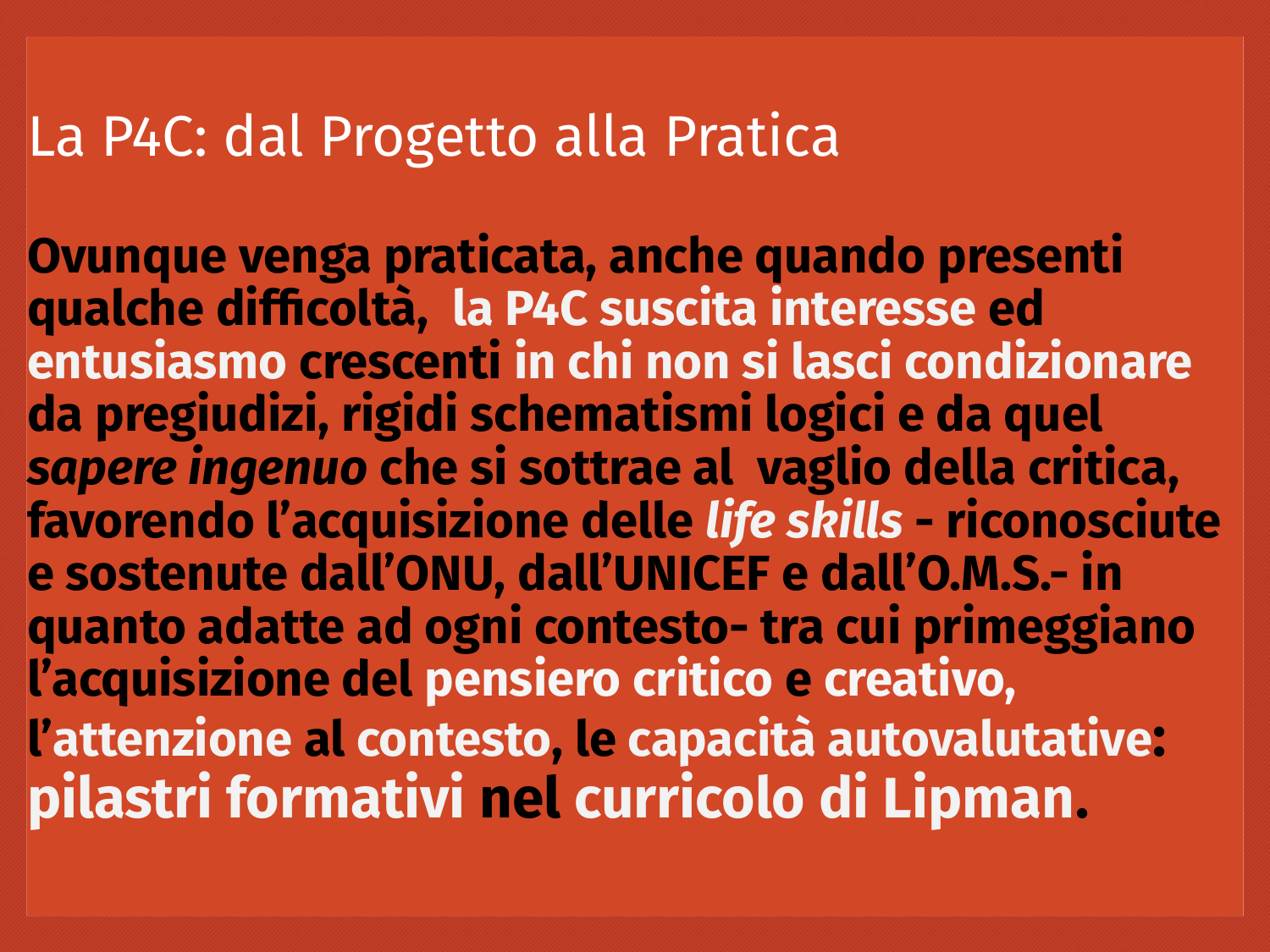

# La P4C: dal Progetto alla Pratica Ovunque venga praticata, anche quando presenti qualche difficoltà,  la P4C suscita interesse ed entusiasmo crescenti in chi non si lasci condizionare da pregiudizi, rigidi schematismi logici e da quel sapere ingenuo che si sottrae al  vaglio della critica,  favorendo l’acquisizione delle life skills - riconosciute e sostenute dall’ONU, dall’UNICEF e dall’O.M.S.- in quanto adatte ad ogni contesto- tra cui primeggiano l’acquisizione del pensiero critico e creativo, l’attenzione al contesto, le capacità autovalutative: pilastri formativi nel curricolo di Lipman.